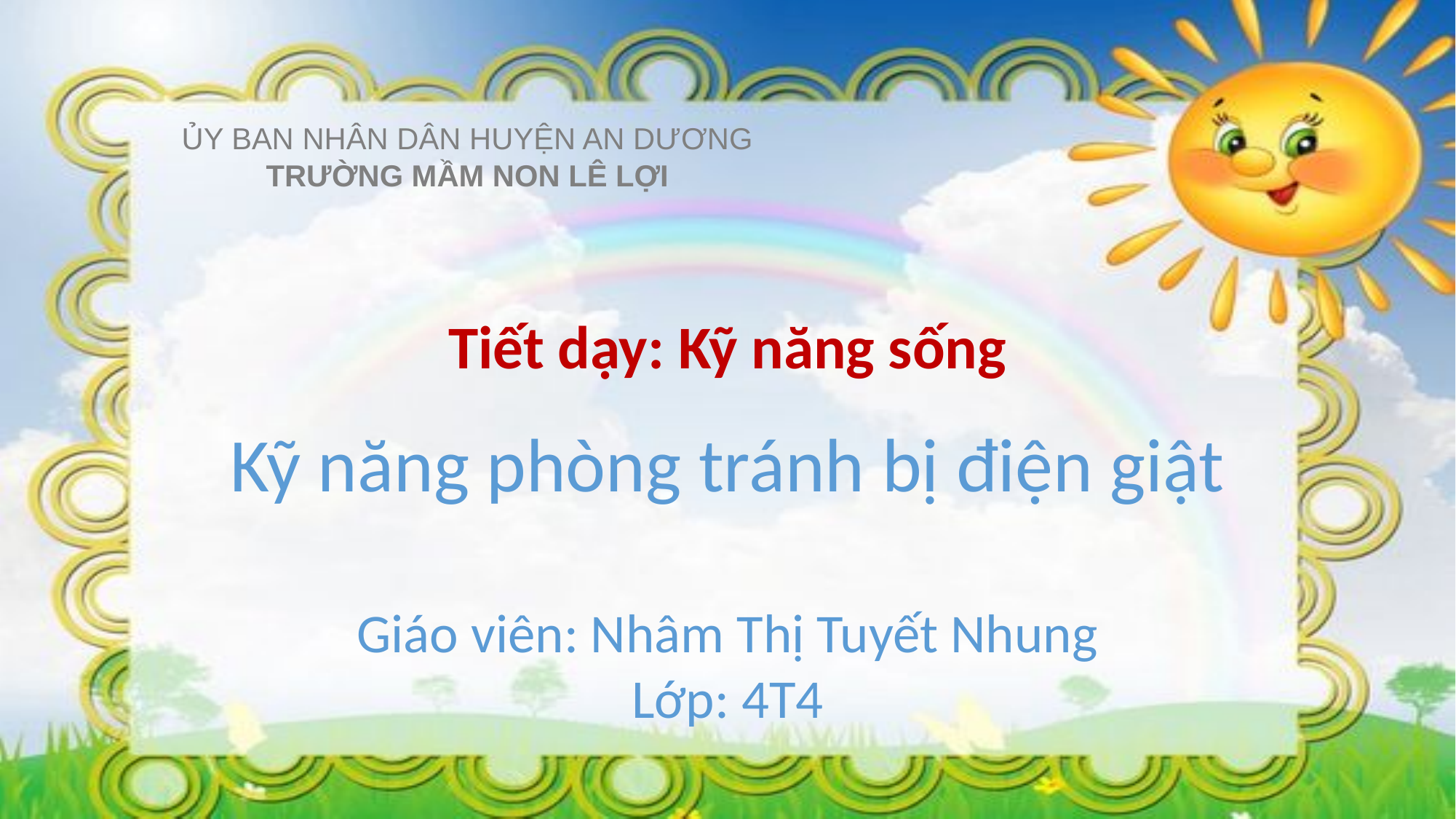

ỦY BAN NHÂN DÂN HUYỆN AN DƯƠNG
TRƯỜNG MẦM NON LÊ LỢI
Tiết dạy: Kỹ năng sống
Kỹ năng phòng tránh bị điện giật

Giáo viên: Nhâm Thị Tuyết Nhung
Lớp: 4T4